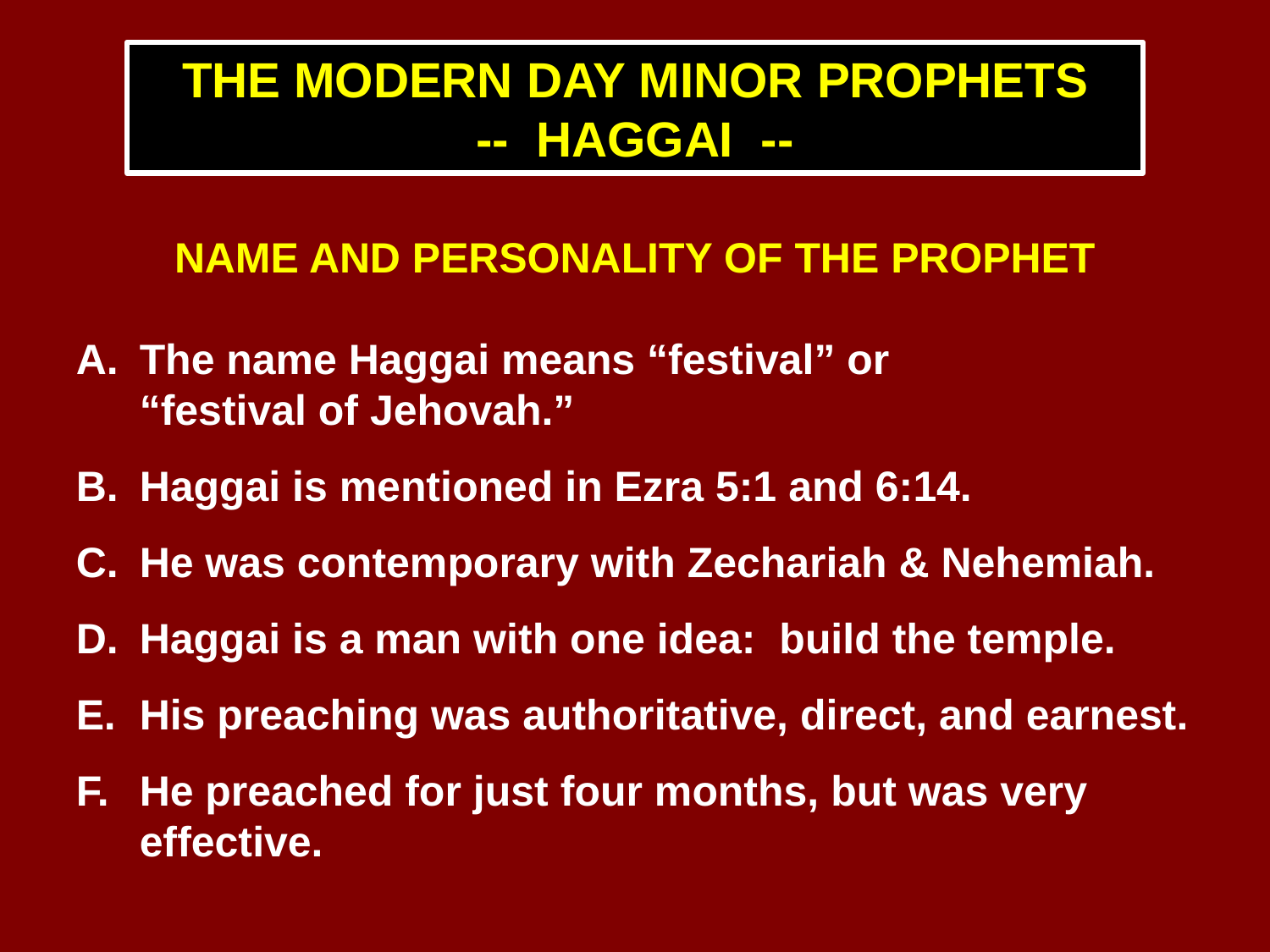

THE MODERN DAY MINOR PROPHETS
--  HAGGAI  --
NAME AND PERSONALITY OF THE PROPHET

A.	The name Haggai means “festival” or 			“festival of Jehovah.”

B.	Haggai is mentioned in Ezra 5:1 and 6:14.

C.	He was contemporary with Zechariah & Nehemiah.

D.	Haggai is a man with one idea:  build the temple.

E.	His preaching was authoritative, direct, and earnest.

F.	He preached for just four months, but was very 	effective.